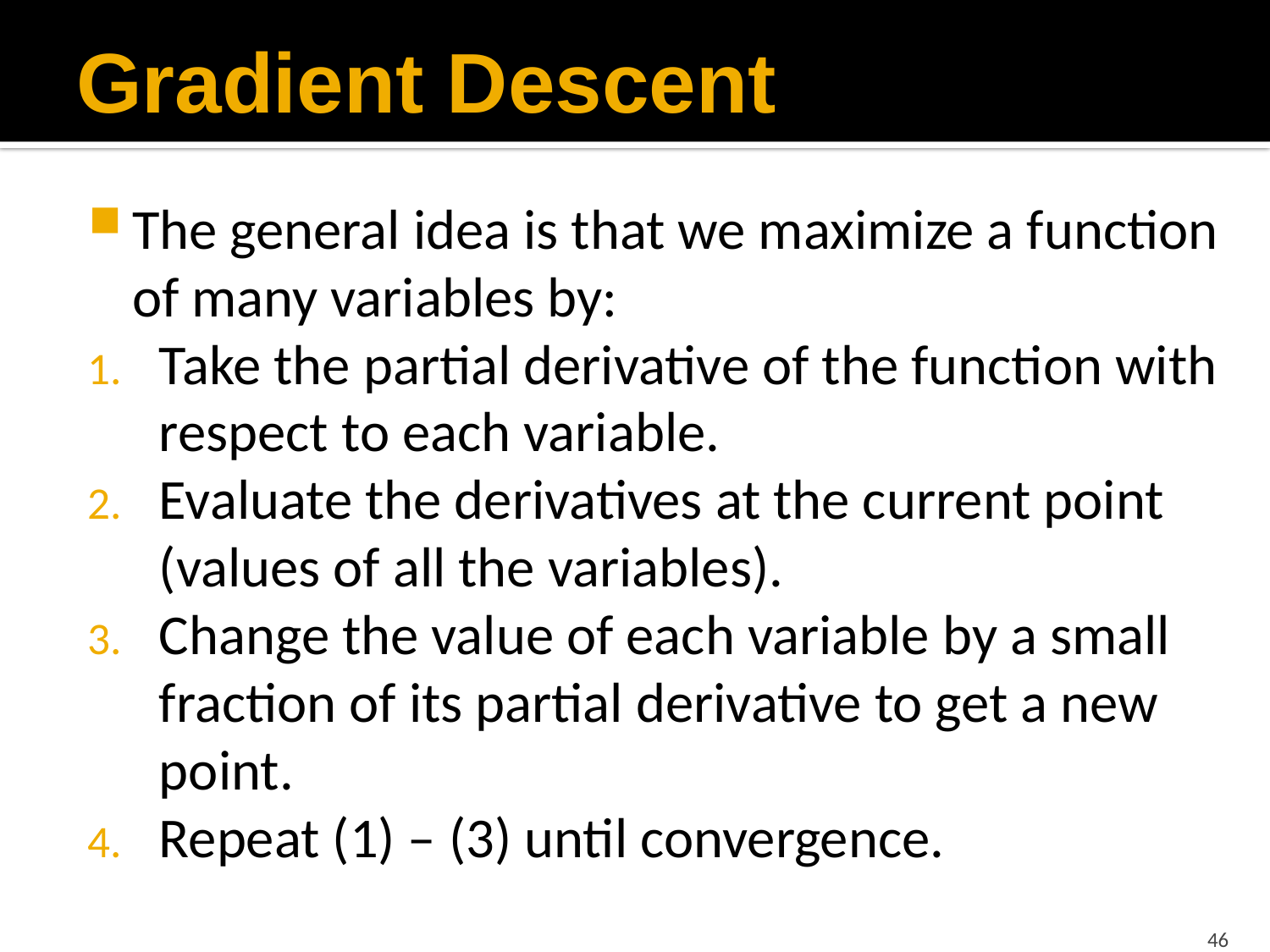

# Gradient Descent
The general idea is that we maximize a function of many variables by:
Take the partial derivative of the function with respect to each variable.
Evaluate the derivatives at the current point (values of all the variables).
Change the value of each variable by a small fraction of its partial derivative to get a new point.
Repeat (1) – (3) until convergence.
46